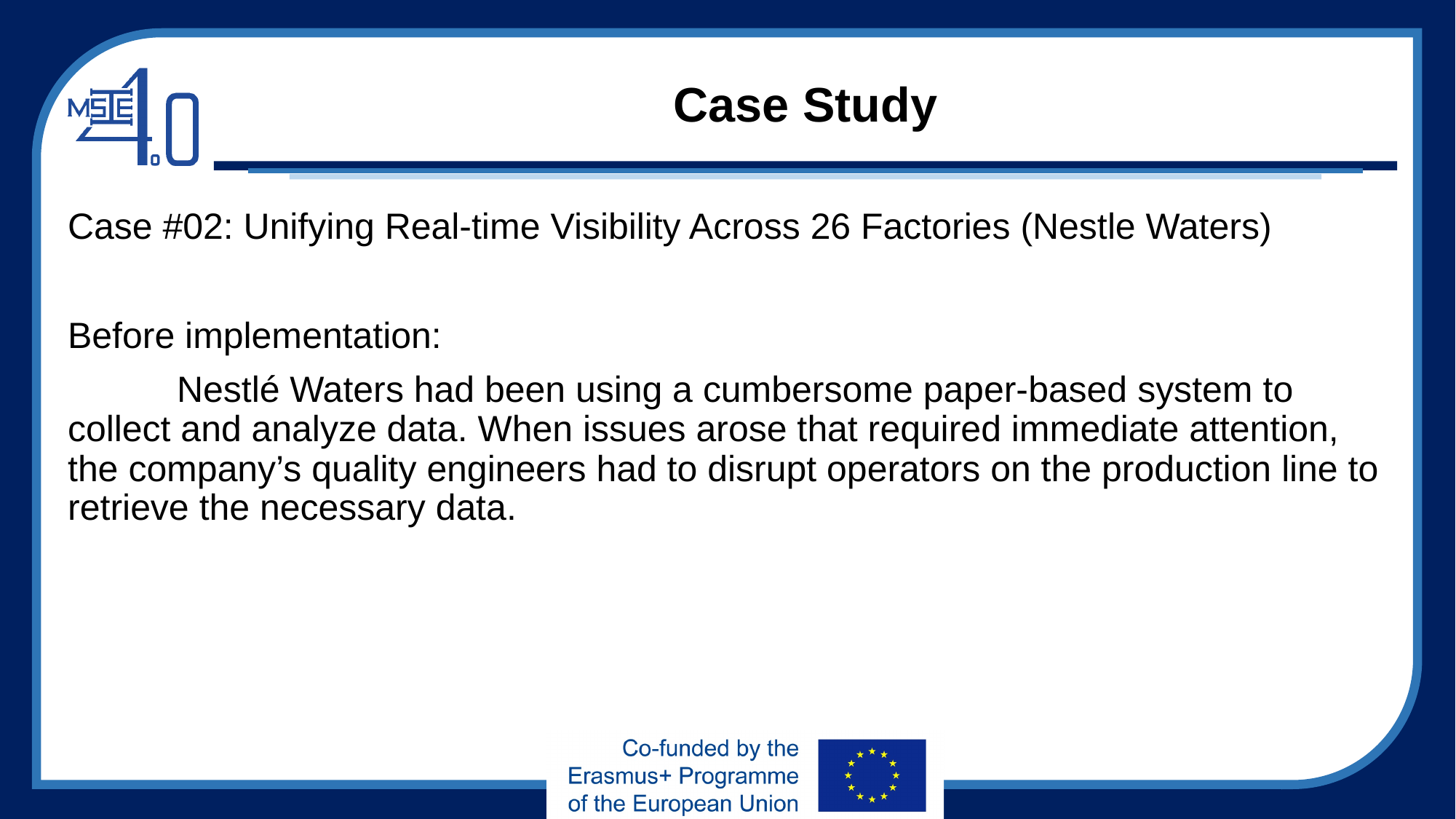

# Case Study
Case #02: Unifying Real-time Visibility Across 26 Factories (Nestle Waters)

Before implementation:
	Nestlé Waters had been using a cumbersome paper-based system to collect and analyze data. When issues arose that required immediate attention, the company’s quality engineers had to disrupt operators on the production line to retrieve the necessary data.